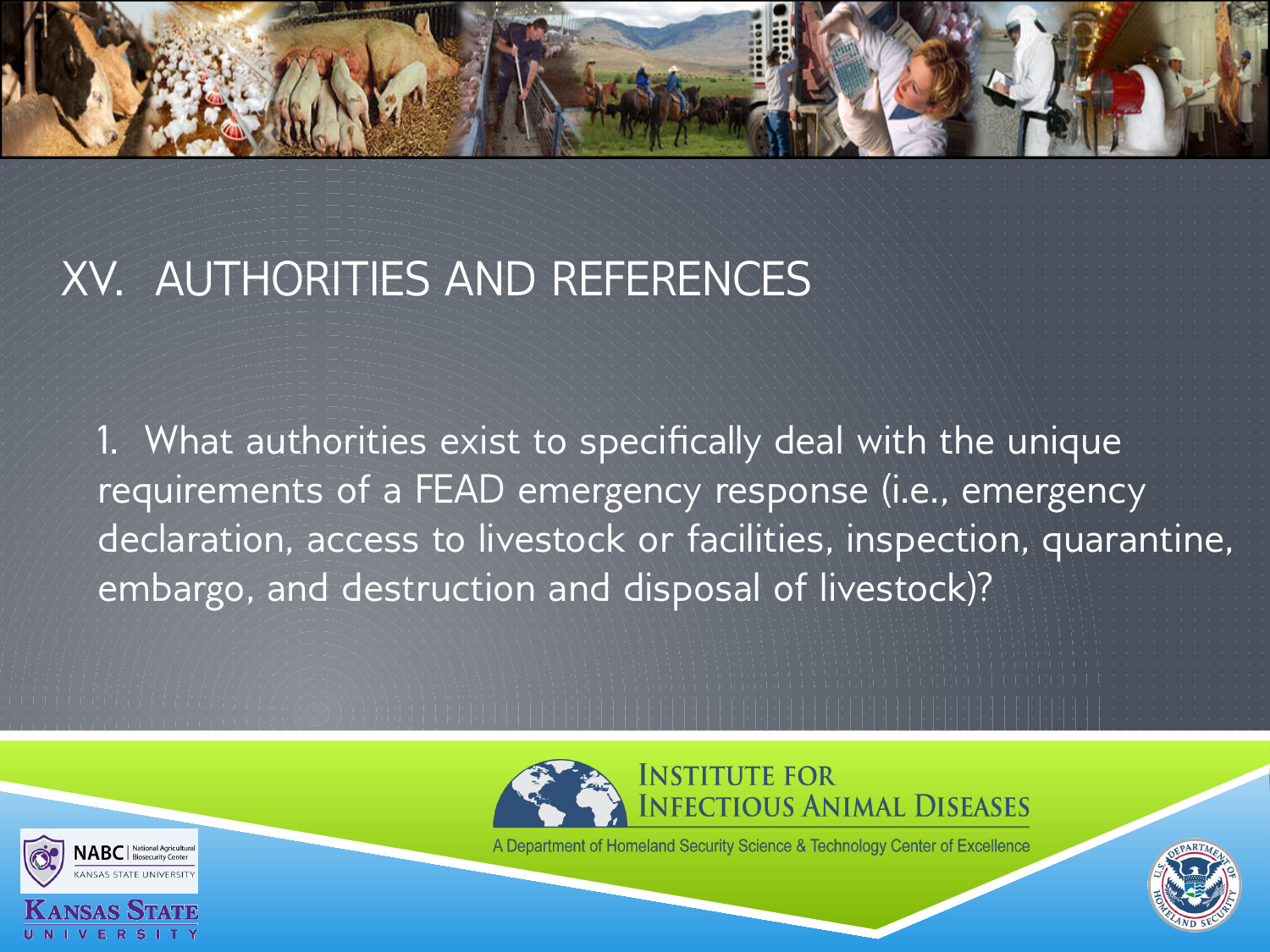

# XV.  AUTHORITIES AND REFERENCES
1.  What authorities exist to specifically deal with the unique requirements of a FEAD emergency response (i.e., emergency declaration, access to livestock or facilities, inspection, quarantine, embargo, and destruction and disposal of livestock)?